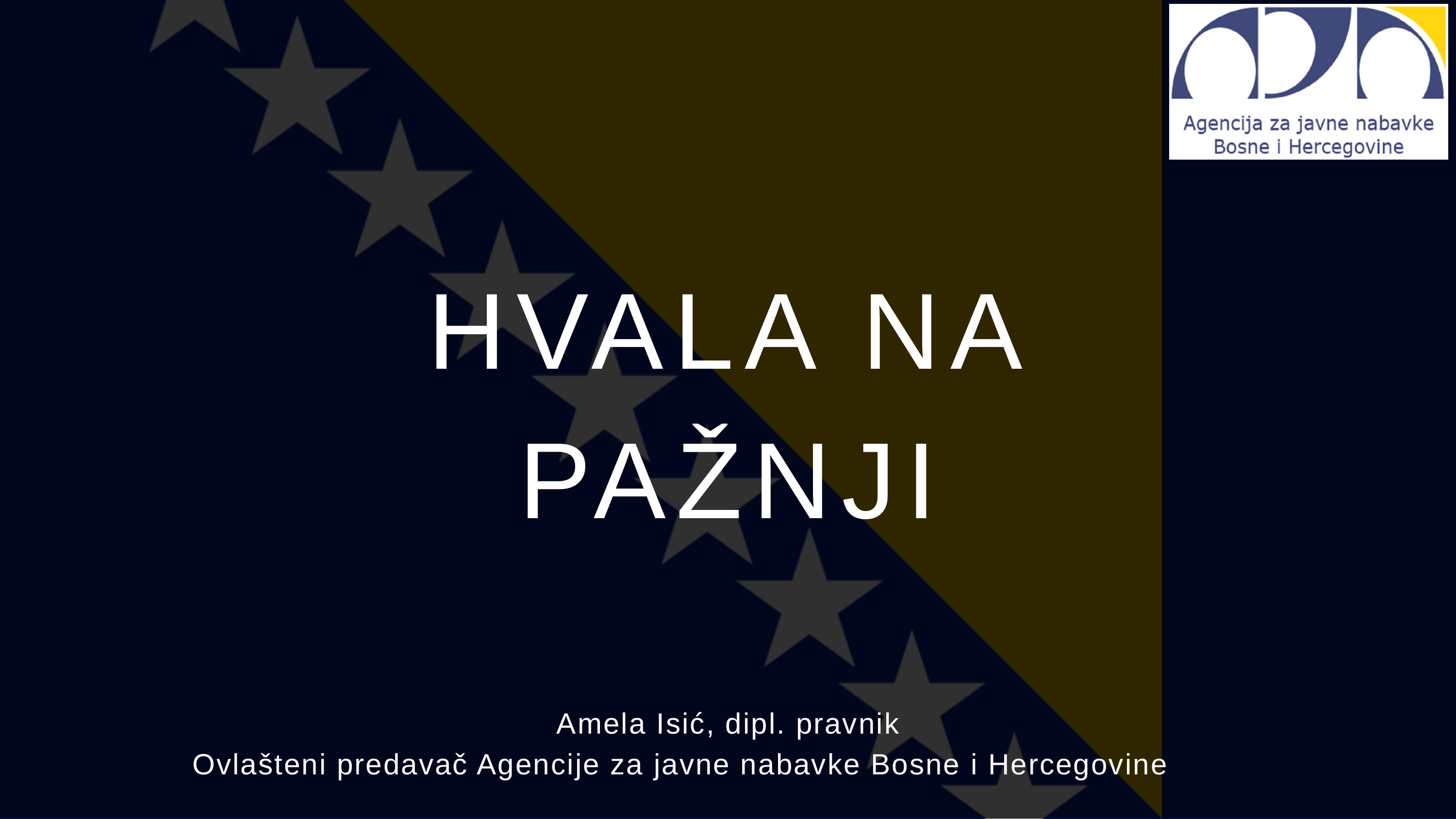

HVALA NA PAŽNJI

Amela Isić, dipl. pravnik
Ovlašteni predavač Agencije za javne nabavke Bosne i Hercegovine